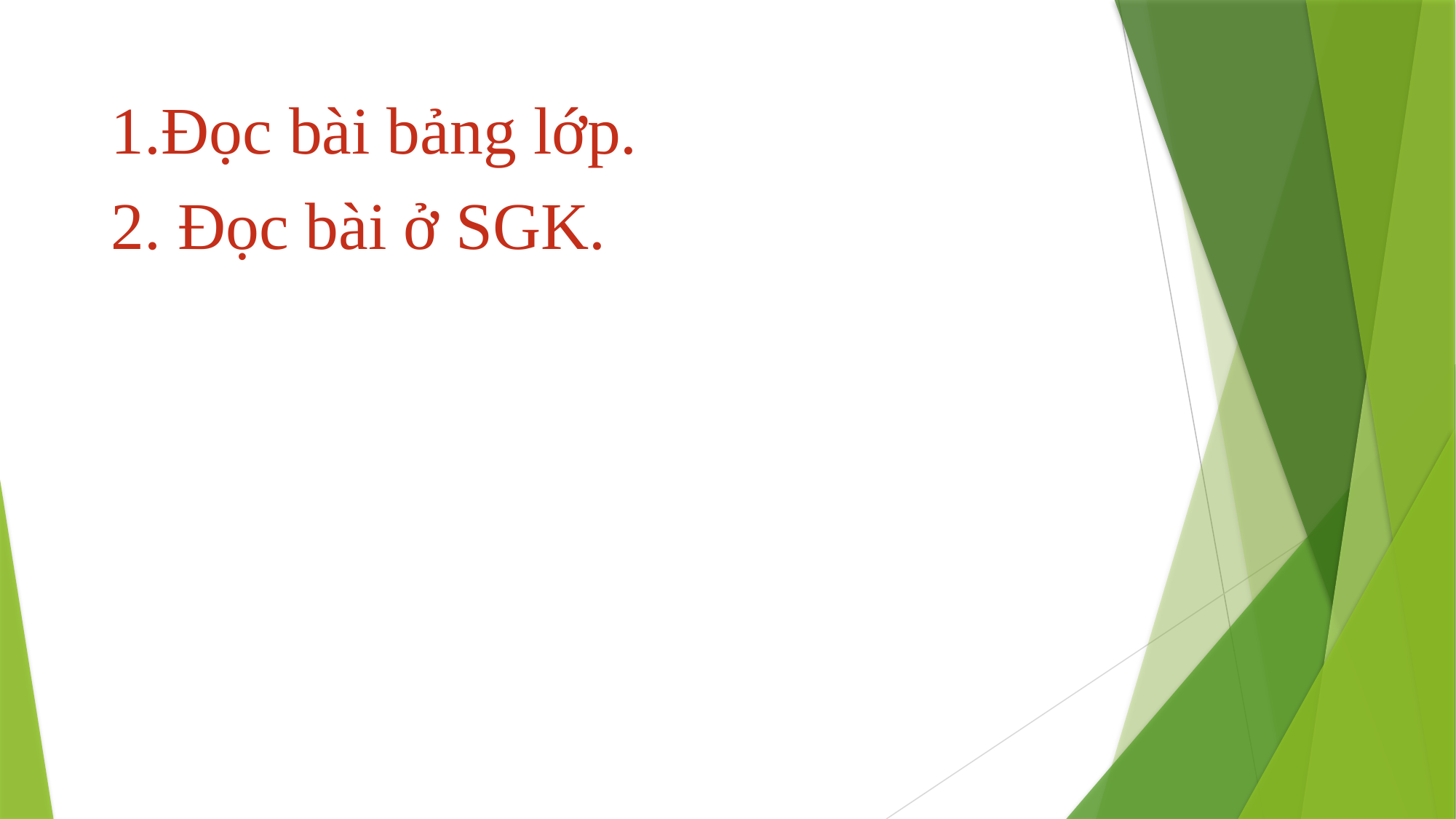

1.Đọc bài bảng lớp.
2. Đọc bài ở SGK.